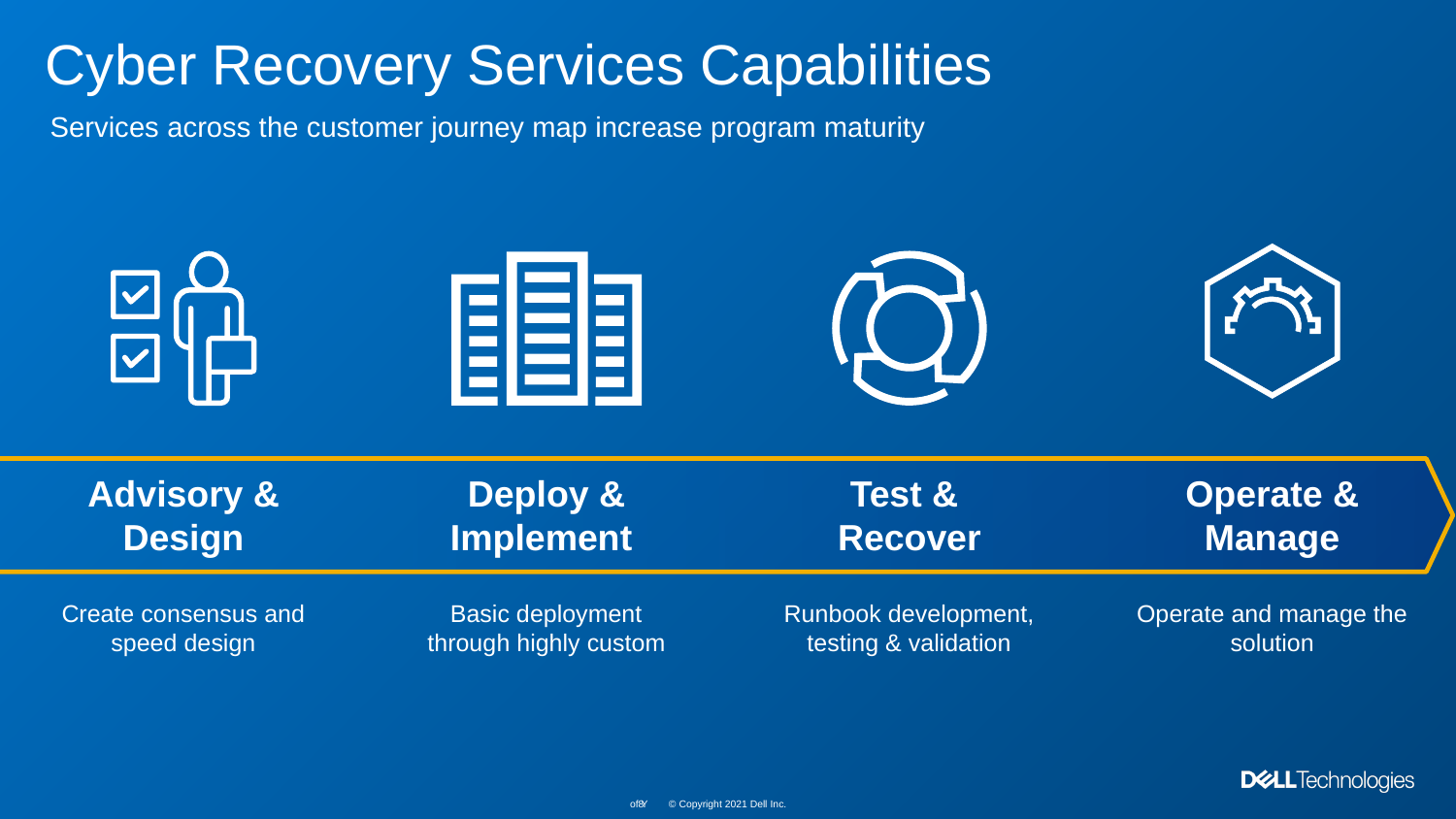

# Cyber Recovery Services Capabilities
Services across the customer journey map increase program maturity

Advisory & Design
Deploy & Implement
Test &
Recover
Operate & Manage
Create consensus and speed design
Basic deployment through highly custom
Runbook development, testing & validation
Operate and manage the solution